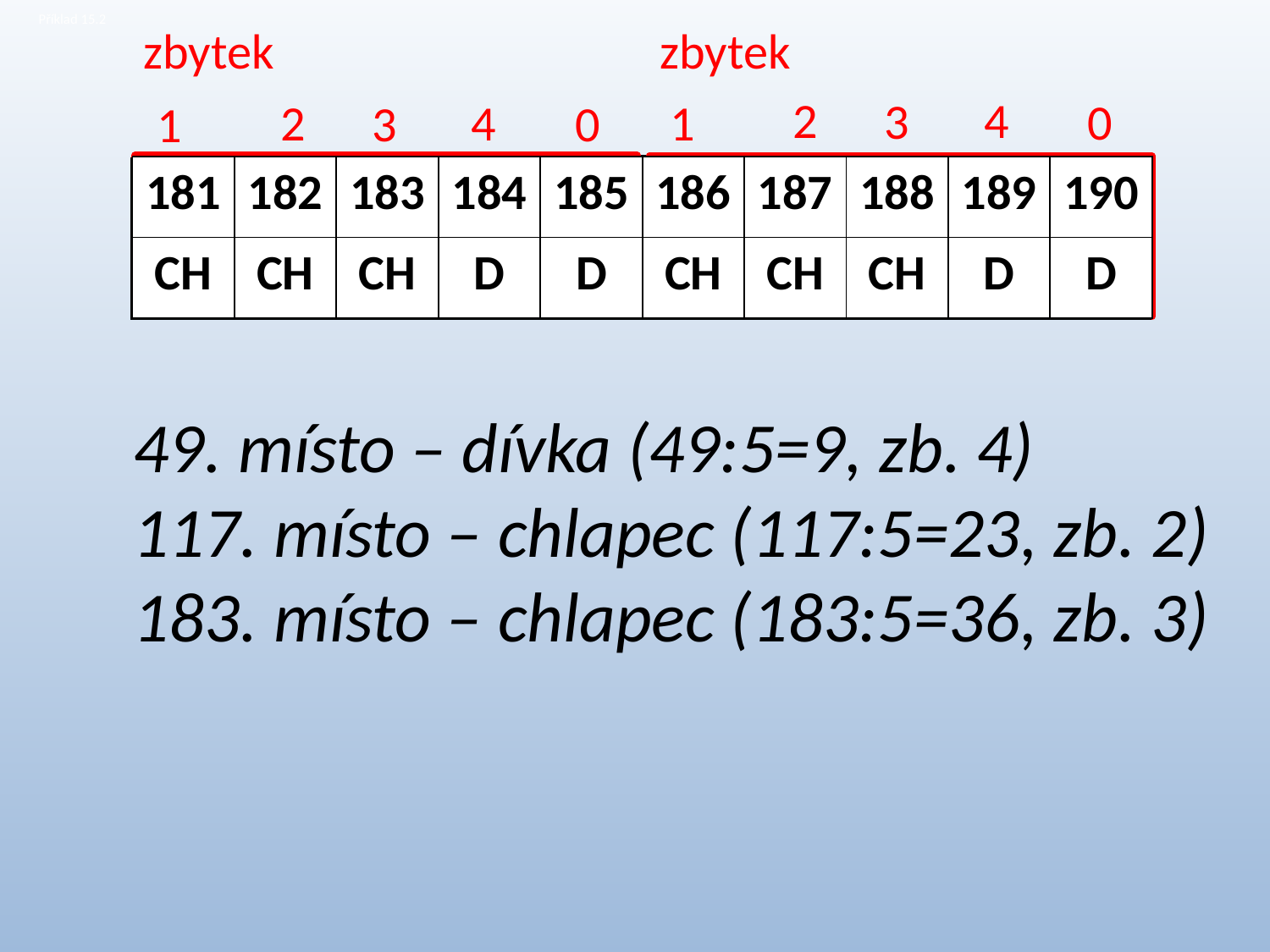

# Příklad 15.2
zbytek
zbytek
4
2
3
0
1
4
2
3
0
1
| 41 | 42 | 43 | 44 | 45 | 46 | 47 | 48 | 49 | 50 |
| --- | --- | --- | --- | --- | --- | --- | --- | --- | --- |
| CH | CH | CH | D | D | CH | CH | CH | D | D |

| 181 | 182 | 183 | 184 | 185 | 186 | 187 | 188 | 189 | 190 |
| --- | --- | --- | --- | --- | --- | --- | --- | --- | --- |
| CH | CH | CH | D | D | CH | CH | CH | D | D |
| 111 | 112 | 113 | 114 | 115 | 116 | 117 | 118 | 119 | 120 |
| --- | --- | --- | --- | --- | --- | --- | --- | --- | --- |
| CH | CH | CH | D | D | CH | CH | CH | D | D |
49. místo – dívka (49:5=9, zb. 4)
117. místo – chlapec (117:5=23, zb. 2)
183. místo – chlapec (183:5=36, zb. 3)